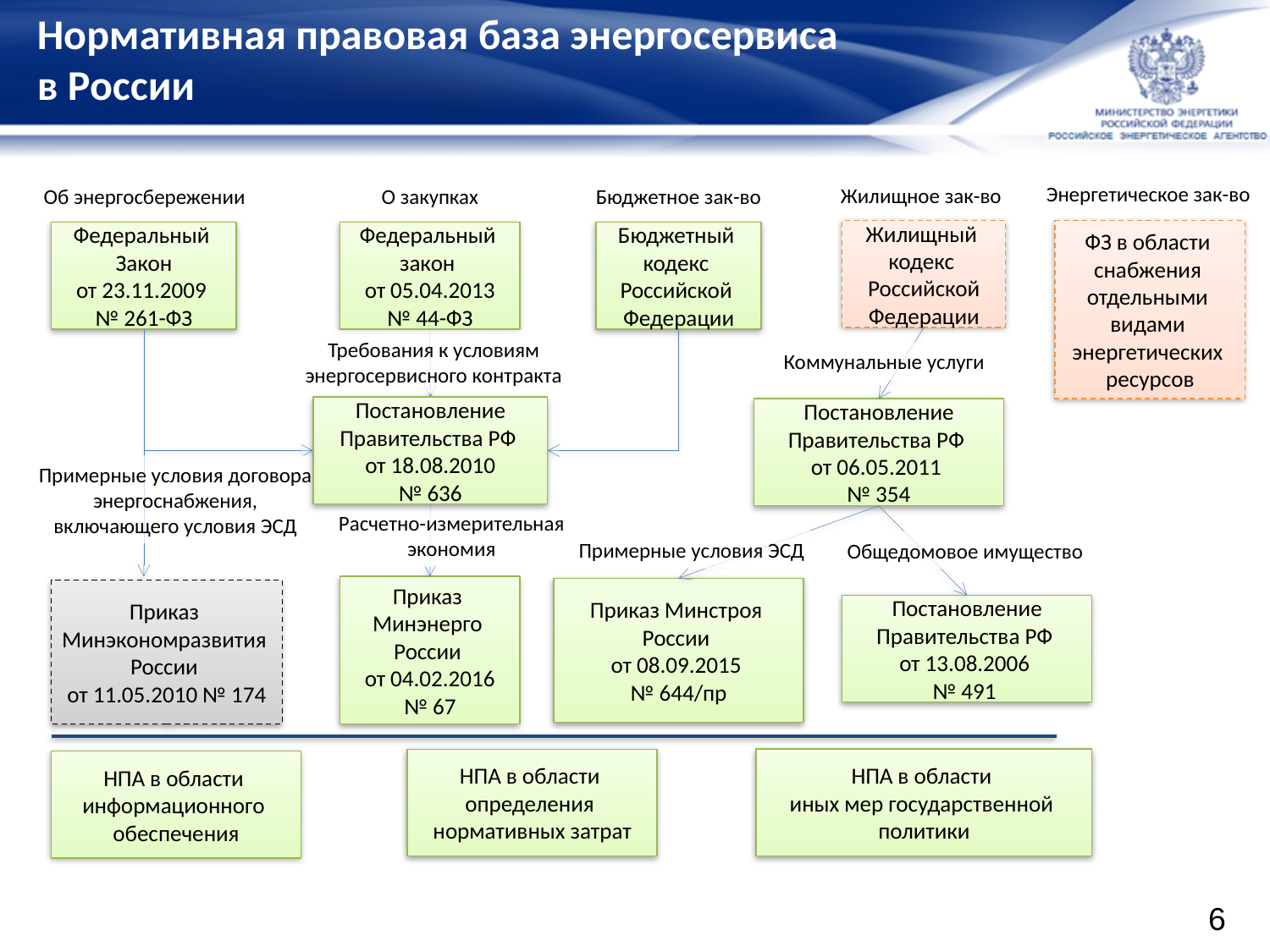

# Нормативная правовая база энергосервиса в России
Энергетическое зак-во
Жилищное зак-во
Об энергосбережении
О закупках
Бюджетное зак-во
Жилищный
кодекс
Российской
Федерации
ФЗ в области
снабжения
отдельными
видами
энергетических
ресурсов
Федеральный
Закон
от 23.11.2009
№ 261-ФЗ
Федеральный
закон
от 05.04.2013
№ 44-ФЗ
Бюджетный
кодекс
Российской
Федерации
Требования к условиям энергосервисного контракта
Коммунальные услуги
Постановление
Правительства РФ
от 18.08.2010
№ 636
Постановление
Правительства РФ
от 06.05.2011
№ 354
Примерные условия договора энергоснабжения, включающего условия ЭСД
Расчетно-измерительная
экономия
Примерные условия ЭСД
Общедомовое имущество
Приказ
Минэнерго
России
от 04.02.2016
№ 67
Приказ Минстроя
России
от 08.09.2015
№ 644/пр
Приказ
Минэкономразвития
России
от 11.05.2010 № 174
Постановление
Правительства РФ
от 13.08.2006
№ 491
НПА в области
иных мер государственной
политики
НПА в области
определения
нормативных затрат
НПА в области
информационного
обеспечения
6